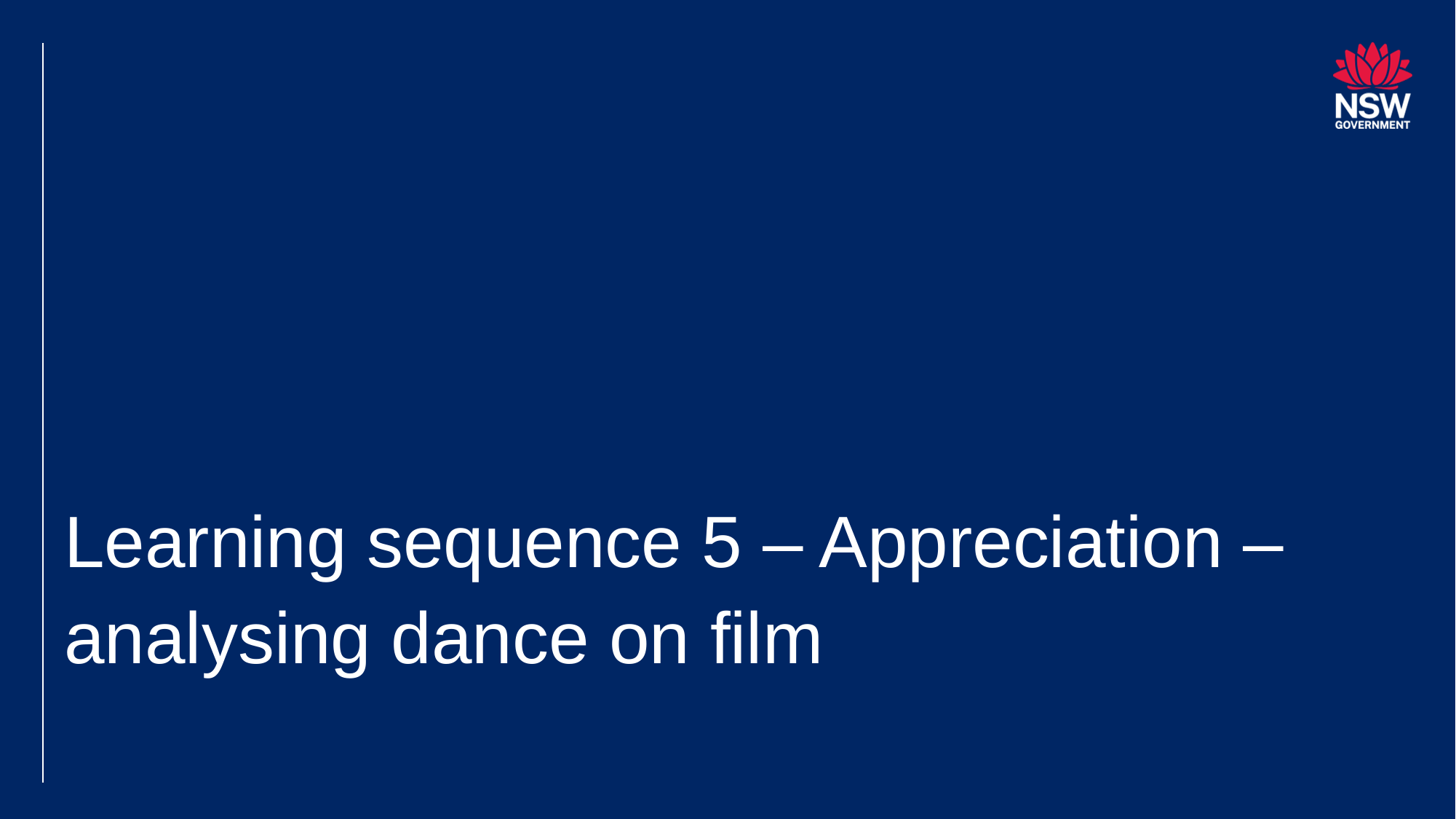

# Learning sequence 5 – Appreciation –analysing dance on film